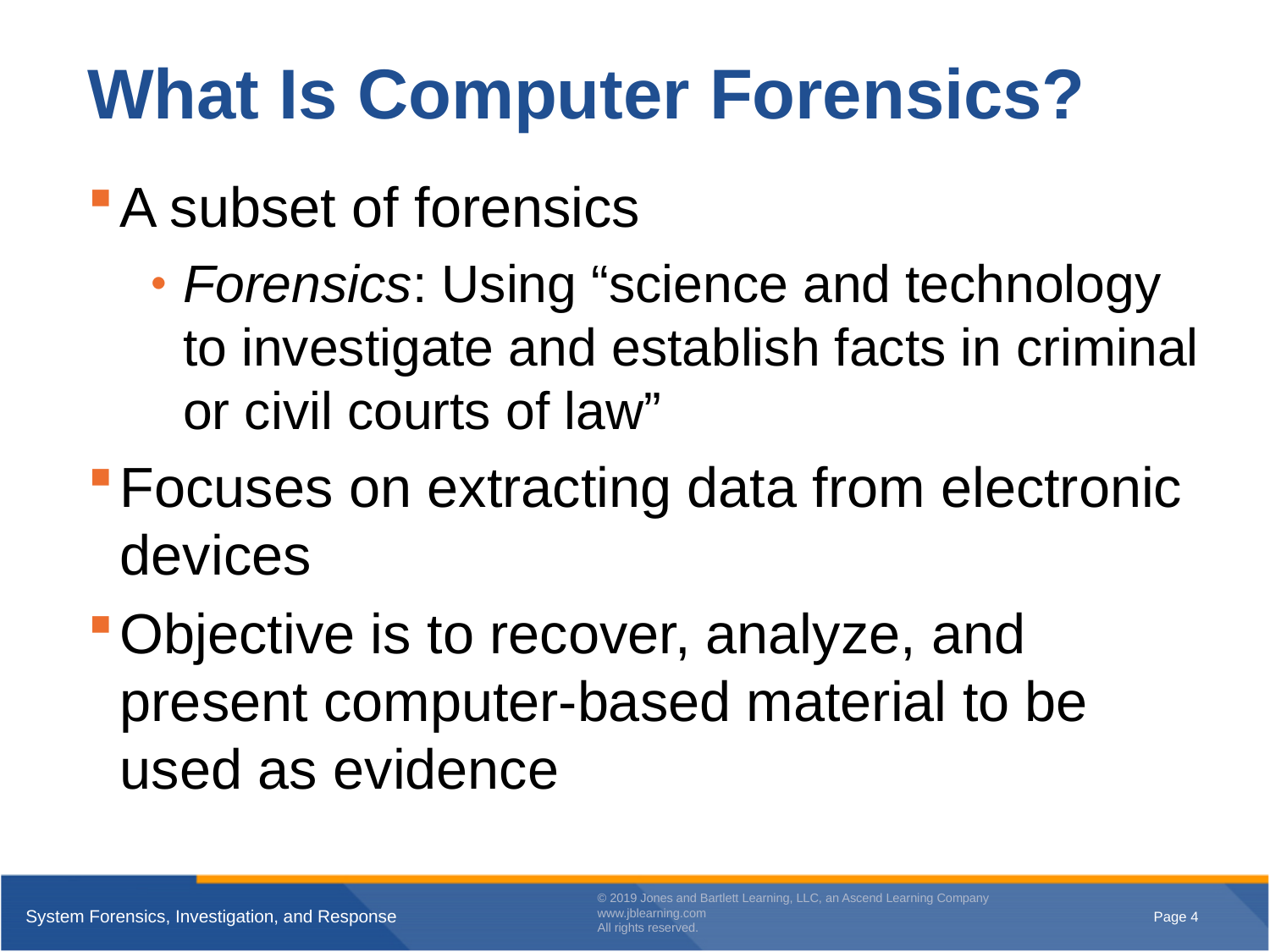

# What Is Computer Forensics?
A subset of forensics
Forensics: Using “science and technology to investigate and establish facts in criminal or civil courts of law”
Focuses on extracting data from electronic devices
Objective is to recover, analyze, and present computer-based material to be used as evidence